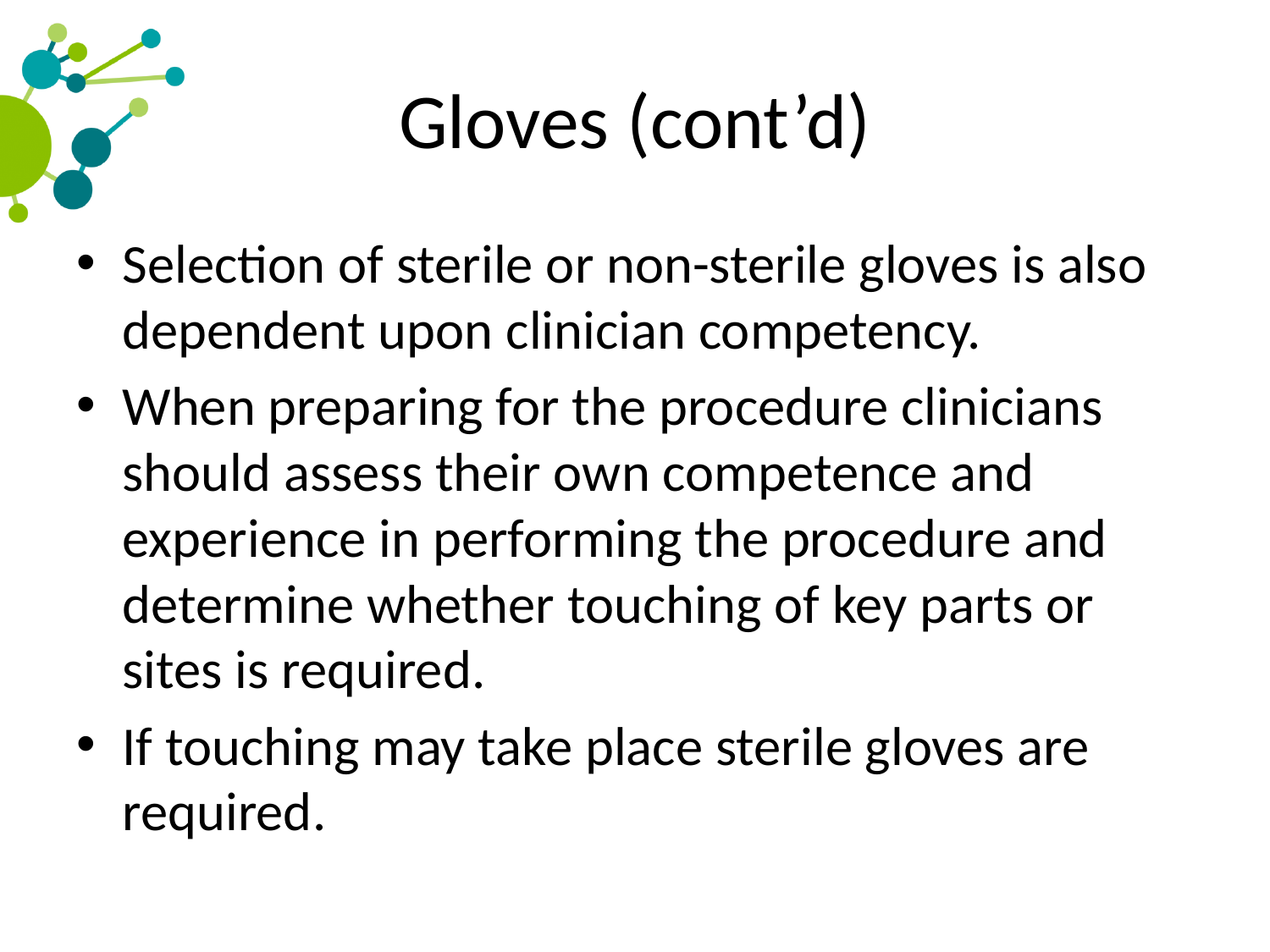

# Gloves (cont’d)
Selection of sterile or non-sterile gloves is also dependent upon clinician competency.
When preparing for the procedure clinicians should assess their own competence and experience in performing the procedure and determine whether touching of key parts or sites is required.
If touching may take place sterile gloves are required.